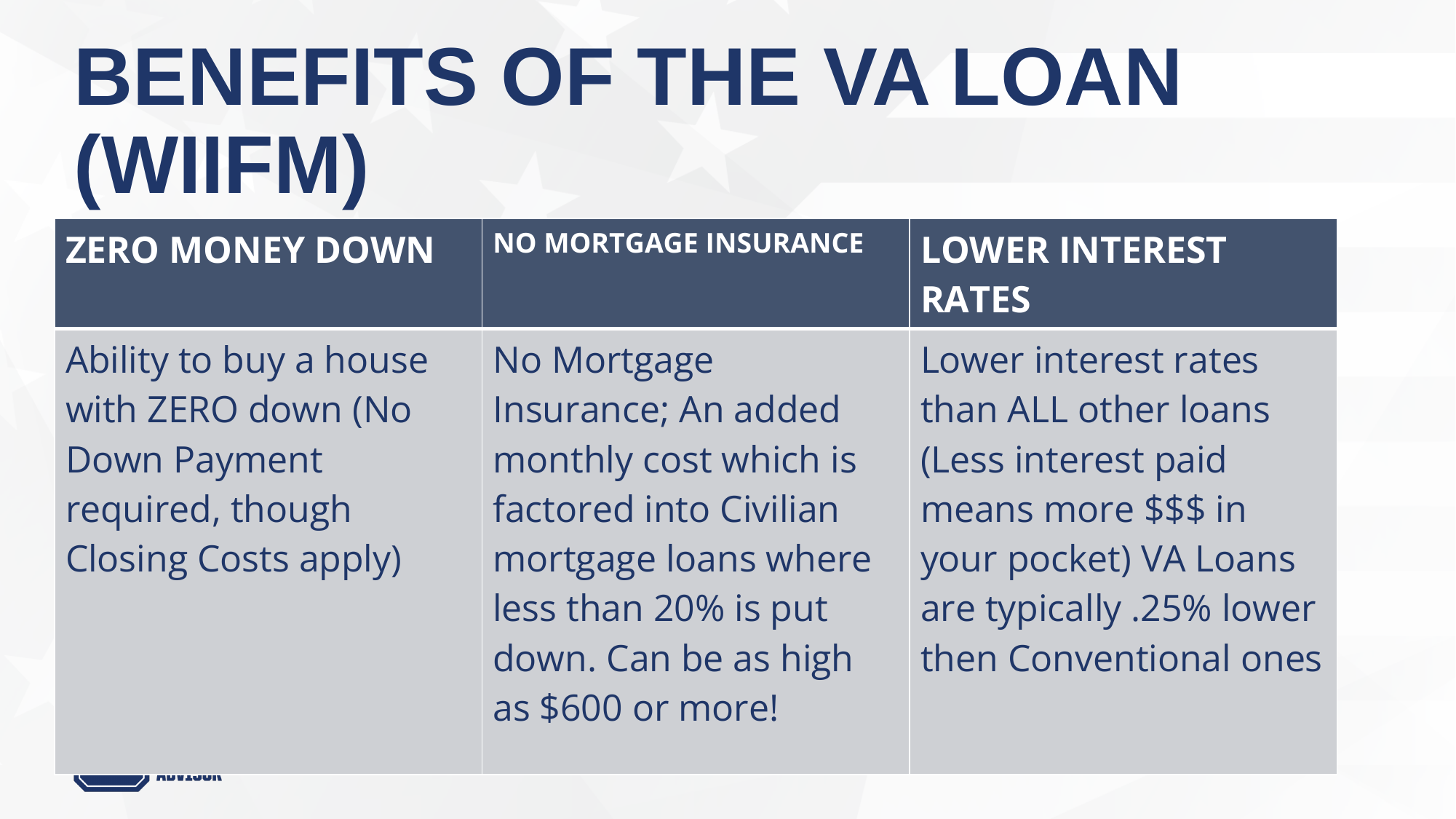

# Benefits of the VA loan (WIIFM)
| ZERO MONEY DOWN | NO MORTGAGE INSURANCE | LOWER INTEREST RATES |
| --- | --- | --- |
| Ability to buy a house with ZERO down (No Down Payment required, though Closing Costs apply) | No Mortgage Insurance; An added monthly cost which is factored into Civilian mortgage loans where less than 20% is put down. Can be as high as $600 or more! | Lower interest rates than ALL other loans (Less interest paid means more $$$ in your pocket) VA Loans are typically .25% lower then Conventional ones |